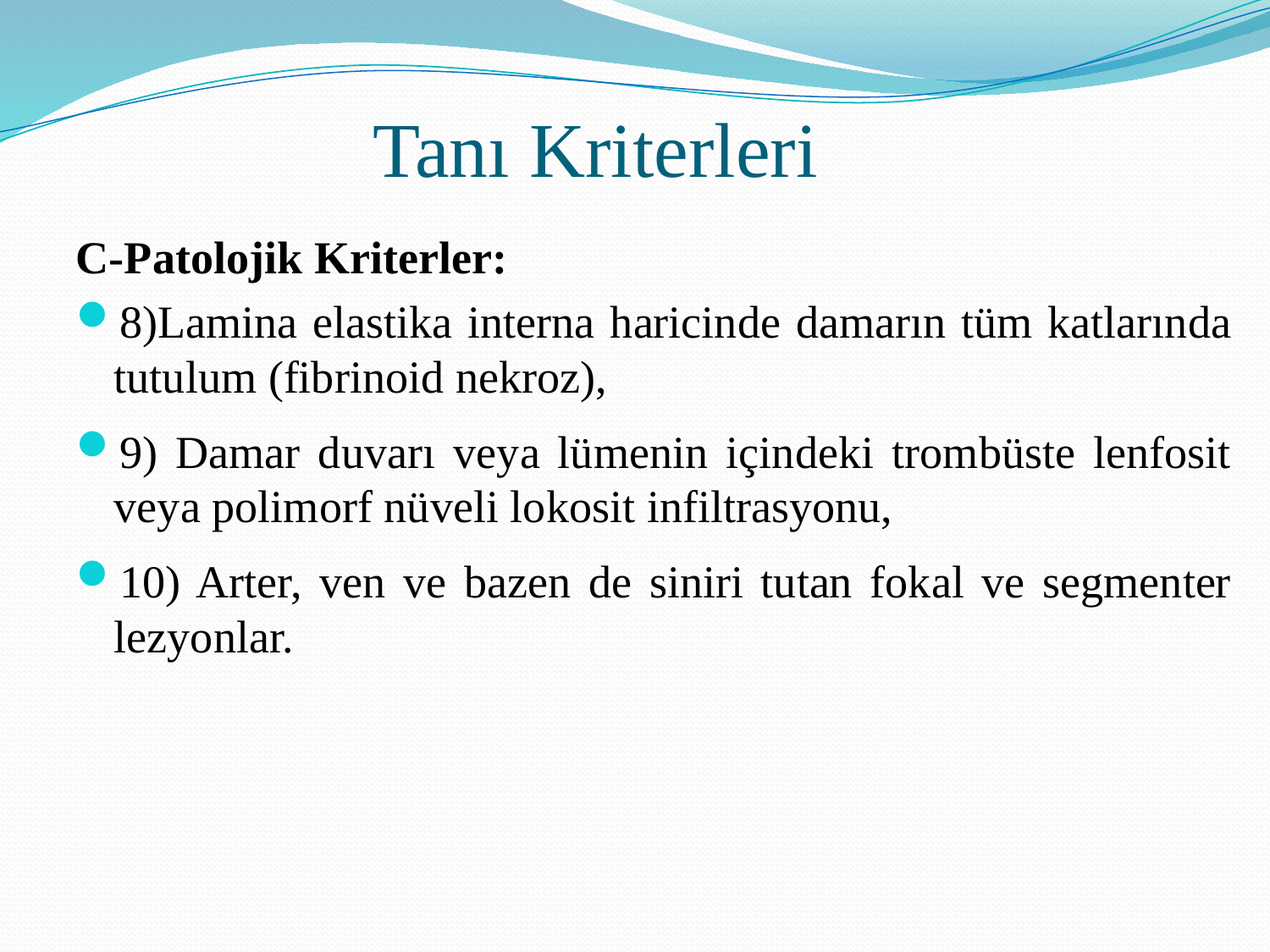

# Tanı Kriterleri
C-Patolojik Kriterler:
8)Lamina elastika interna haricinde damarın tüm katlarında tutulum (fibrinoid nekroz),
9) Damar duvarı veya lümenin içindeki trombüste lenfosit veya polimorf nüveli lokosit infiltrasyonu,
10) Arter, ven ve bazen de siniri tutan fokal ve segmenter lezyonlar.